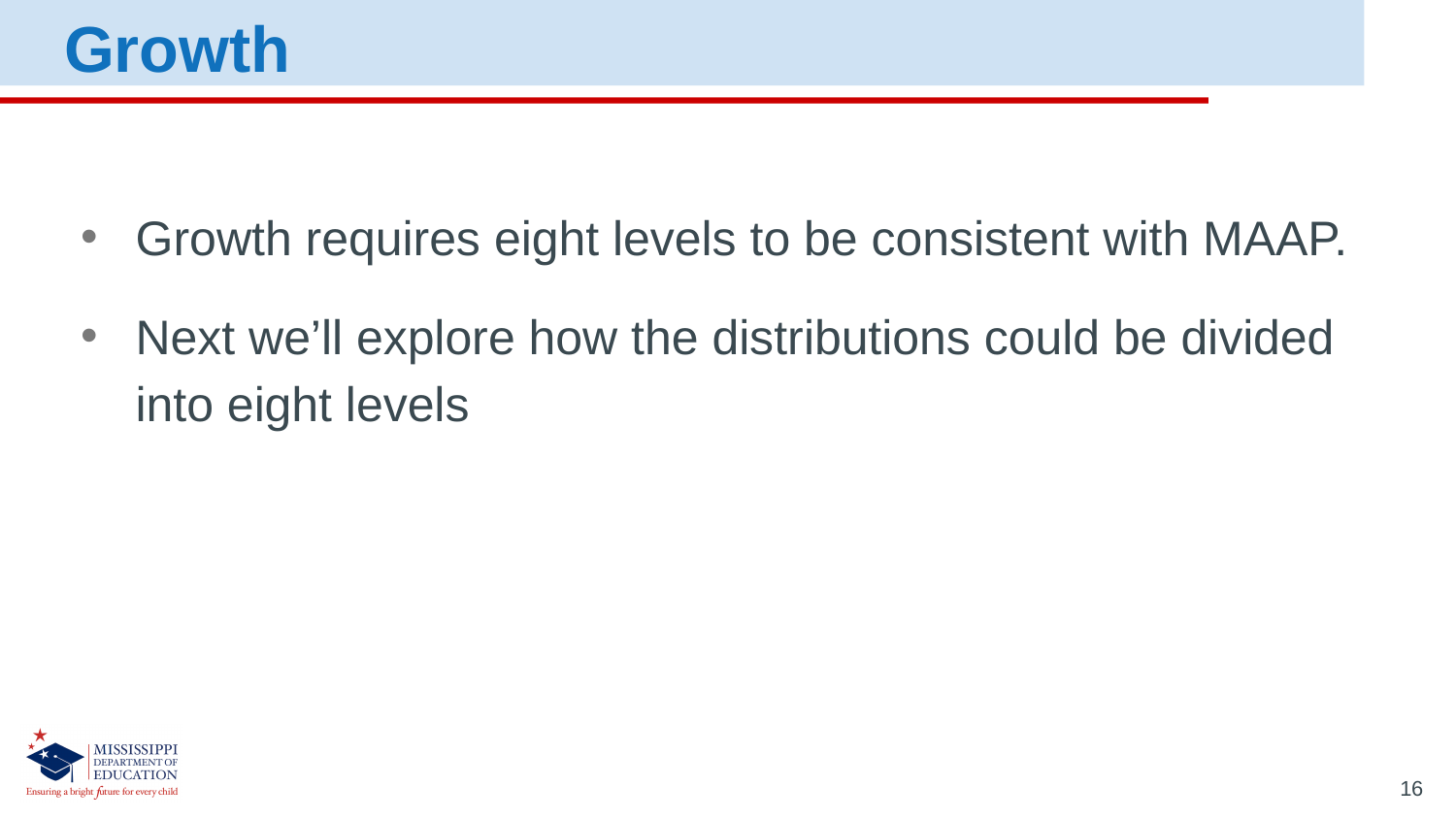

Growth
Growth requires eight levels to be consistent with MAAP.
Next we’ll explore how the distributions could be divided into eight levels
16